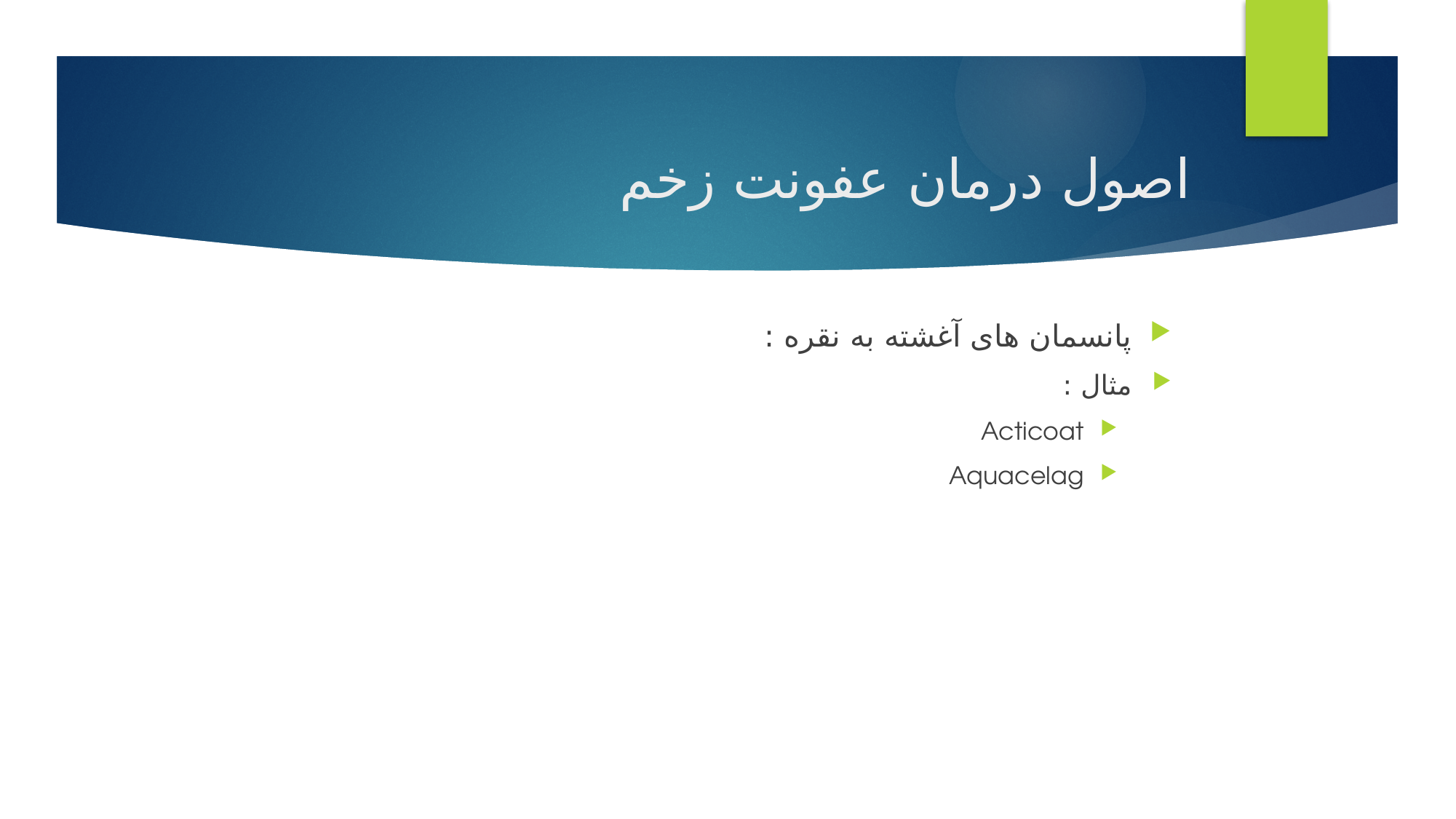

#
اصول درمان عفونت زخم
پانسمان های آغشته به نقره :
مثال :
Acticoat
Aquacelag